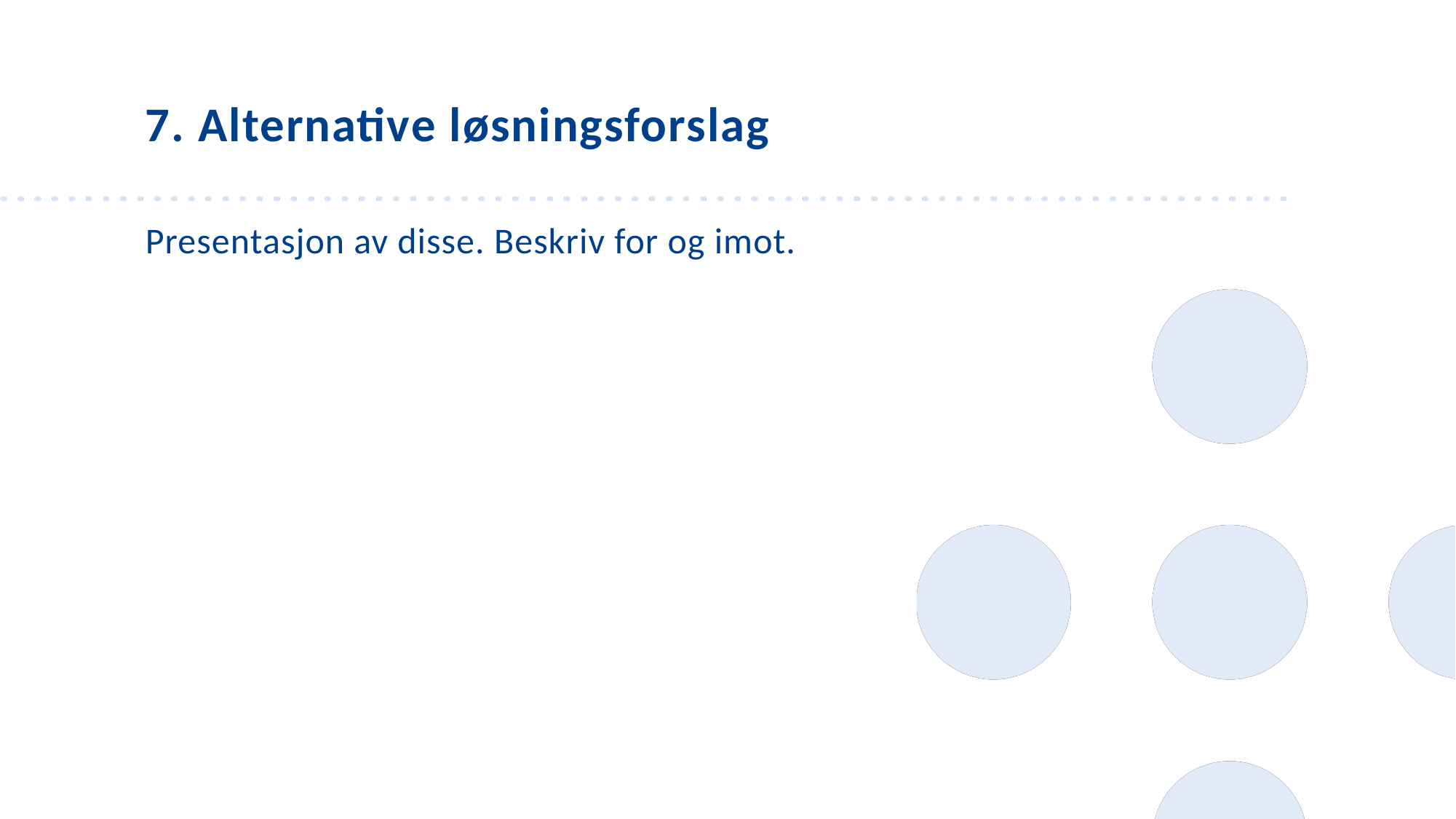

7. Alternative løsningsforslag
Presentasjon av disse. Beskriv for og imot.